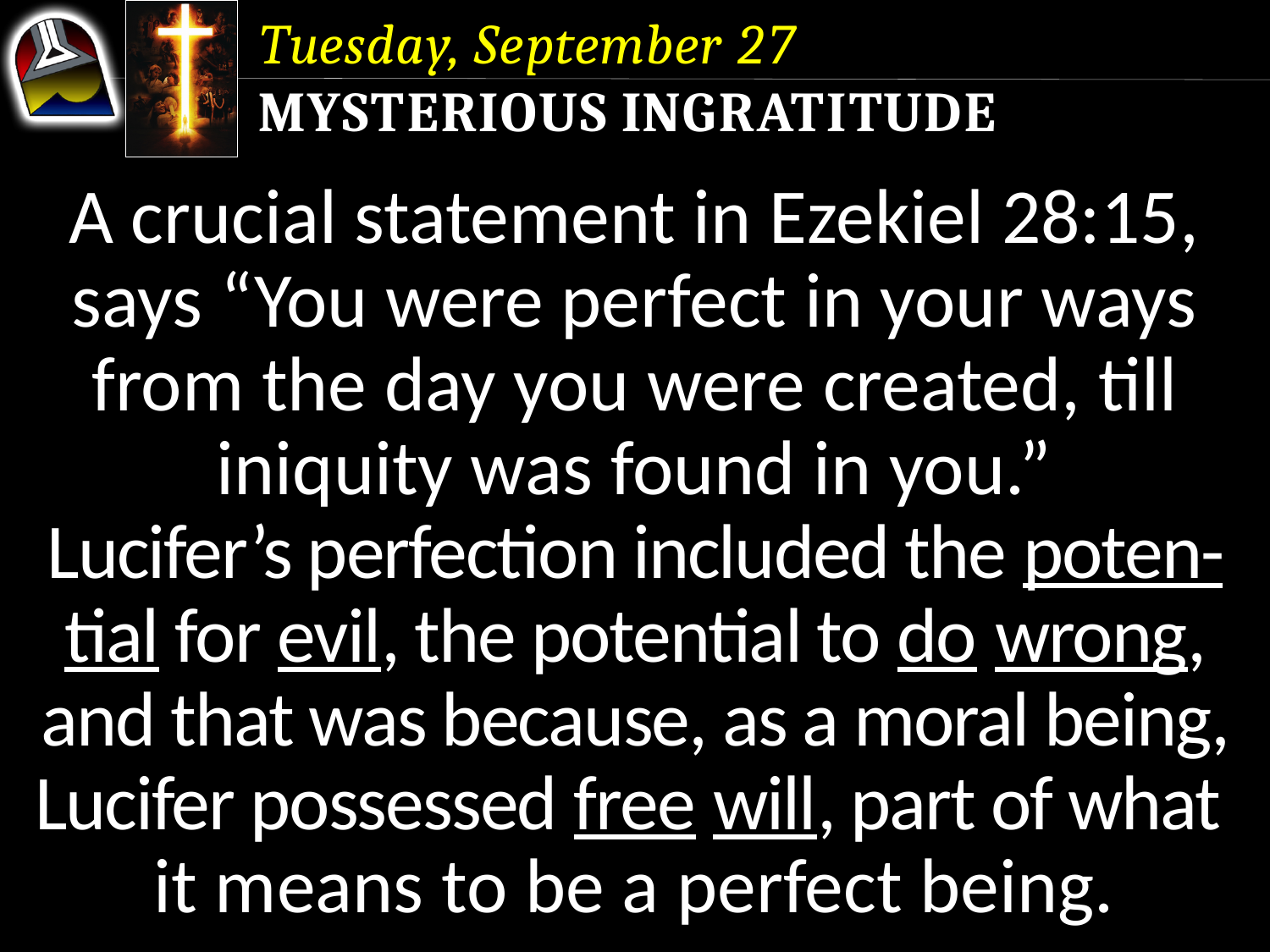

Tuesday, September 27
Mysterious Ingratitude
A crucial statement in Ezekiel 28:15, says “You were perfect in your ways from the day you were created, till iniquity was found in you.”
Lucifer’s perfection included the poten-tial for evil, the potential to do wrong, and that was because, as a moral being, Lucifer possessed free will, part of what  it means to be a perfect being.